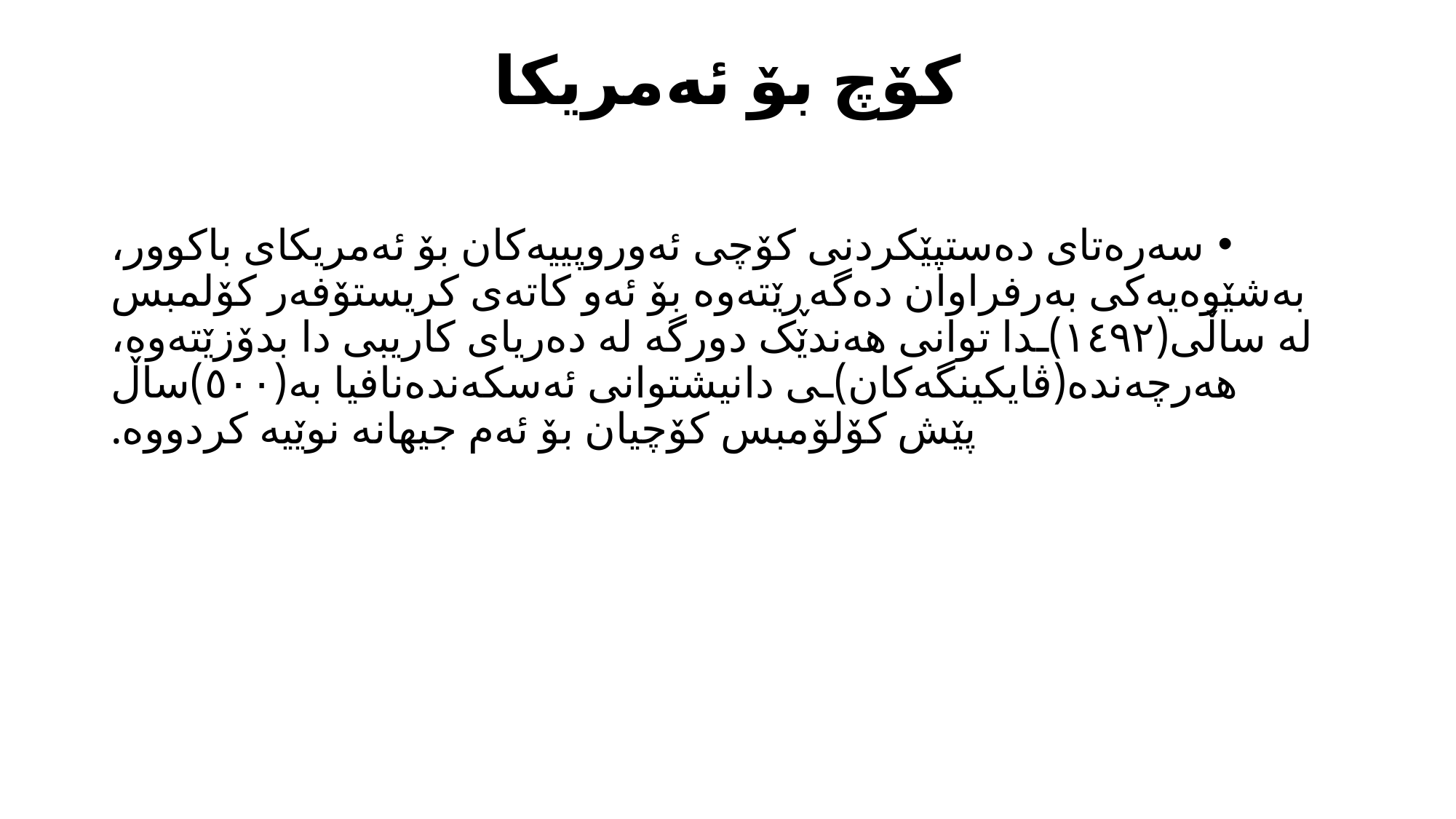

# کۆچ بۆ ئەمریکا
سەرەتای دەستپێکردنی کۆچی ئەوروپییەکان بۆ ئەمریکای باکوور، بەشێوەیەکی بەرفراوان دەگەڕێتەوە بۆ ئەو کاتەی کریستۆفەر کۆلمبس لە ساڵی(١٤٩٢)ـدا توانی هەندێک دورگە لە دەریای کاریبی دا بدۆزێتەوە، هەرچەندە(ڤایکینگەکان)ـی دانیشتوانی ئەسکەندەنافیا بە(٥٠٠)ساڵ پێش کۆلۆمبس کۆچیان بۆ ئەم جیهانە نوێیە کردووە.